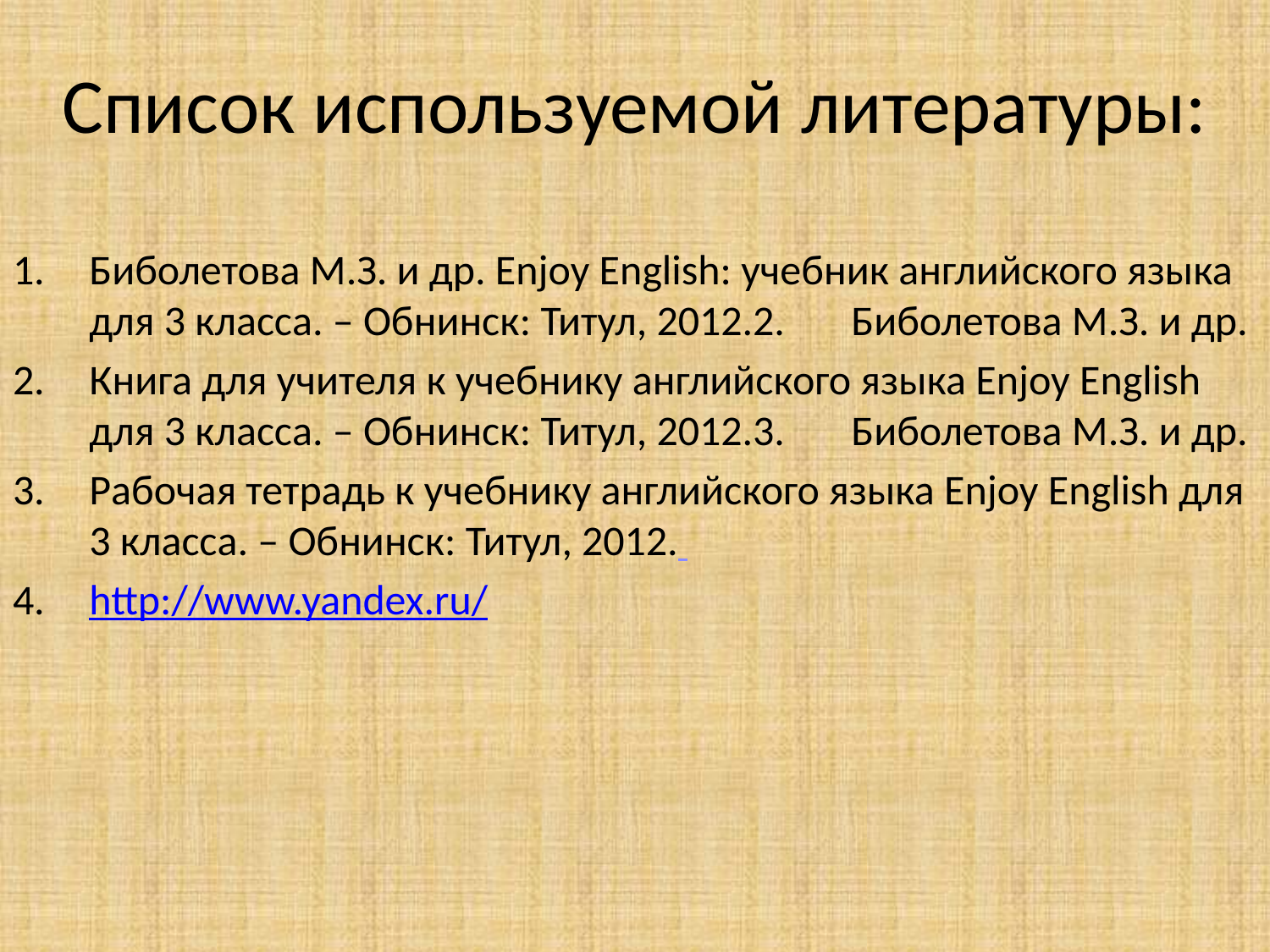

# Список используемой литературы:
Биболетова М.З. и др. Enjoy English: учебник английского языка для 3 класса. – Обнинск: Титул, 2012.2.	Биболетова М.З. и др.
Книга для учителя к учебнику английского языка Enjoy English для 3 класса. – Обнинск: Титул, 2012.3.	Биболетова М.З. и др.
Рабочая тетрадь к учебнику английского языка Enjoy English для 3 класса. – Обнинск: Титул, 2012.
http://www.yandex.ru/